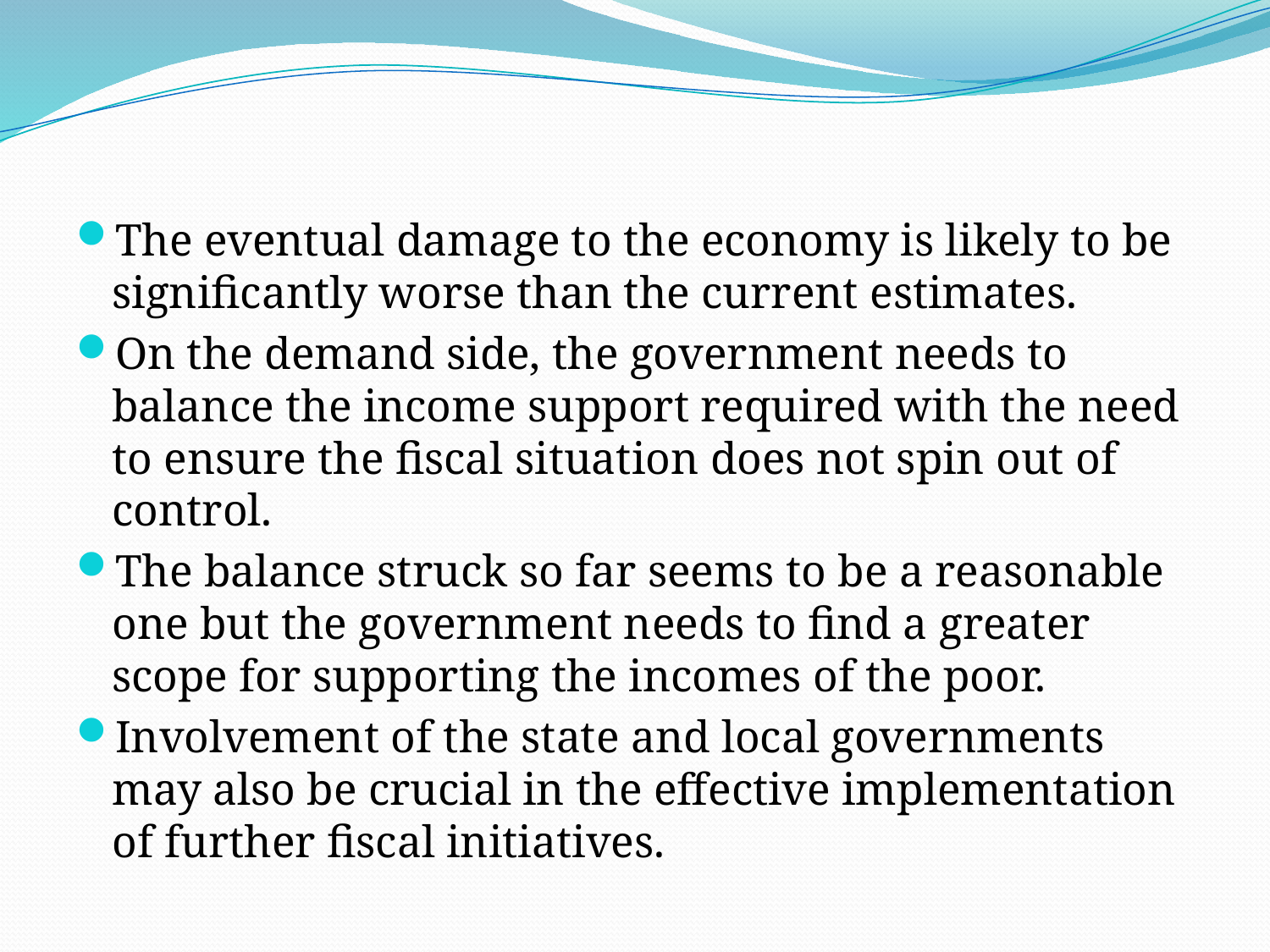

#
The eventual damage to the economy is likely to be significantly worse than the current estimates.
On the demand side, the government needs to balance the income support required with the need to ensure the fiscal situation does not spin out of control.
The balance struck so far seems to be a reasonable one but the government needs to find a greater scope for supporting the incomes of the poor.
Involvement of the state and local governments may also be crucial in the effective implementation of further fiscal initiatives.